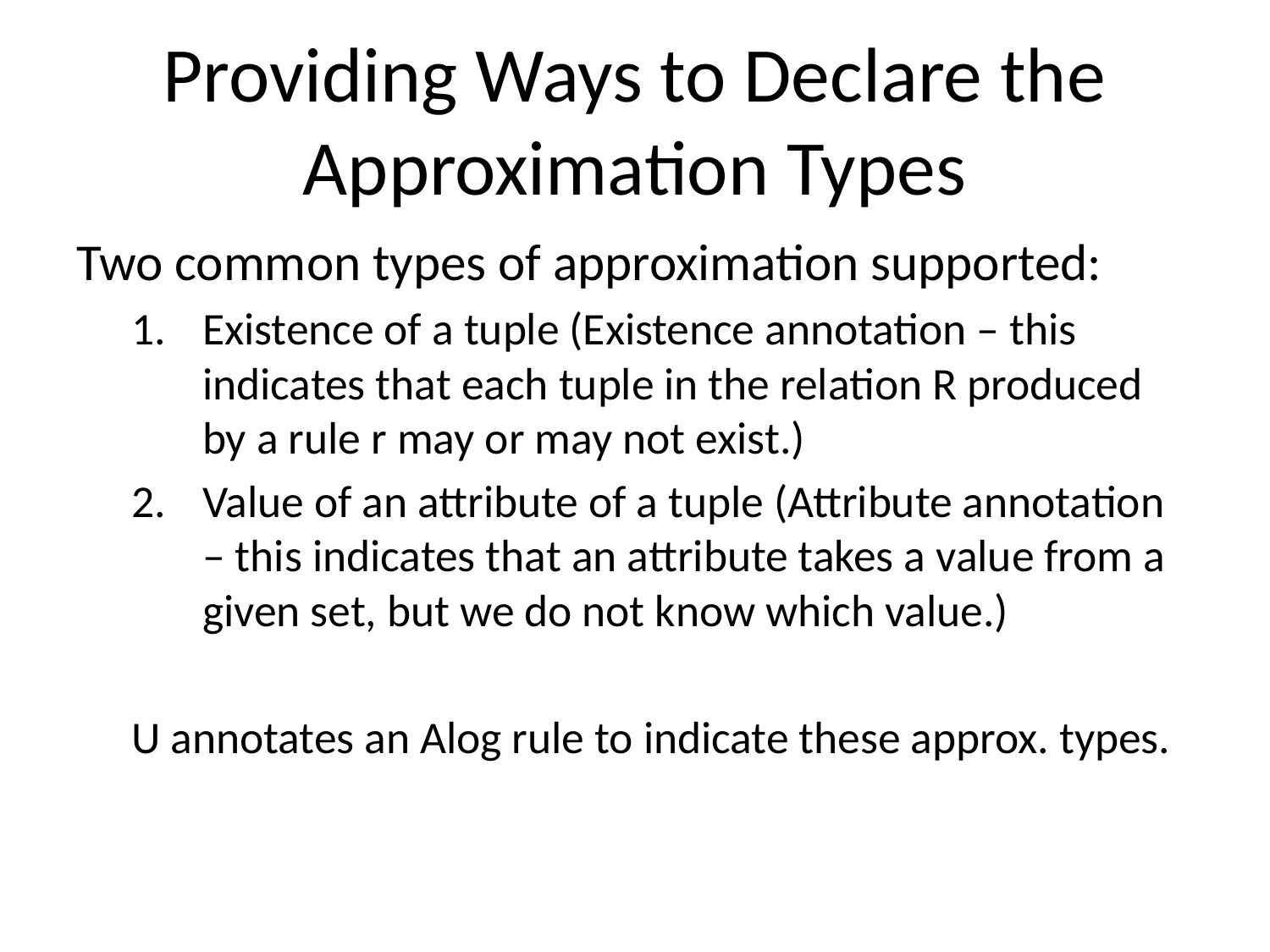

# Providing Ways to Declare the Approximation Types
Two common types of approximation supported:
Existence of a tuple (Existence annotation – this indicates that each tuple in the relation R produced by a rule r may or may not exist.)
Value of an attribute of a tuple (Attribute annotation – this indicates that an attribute takes a value from a given set, but we do not know which value.)

U annotates an Alog rule to indicate these approx. types.